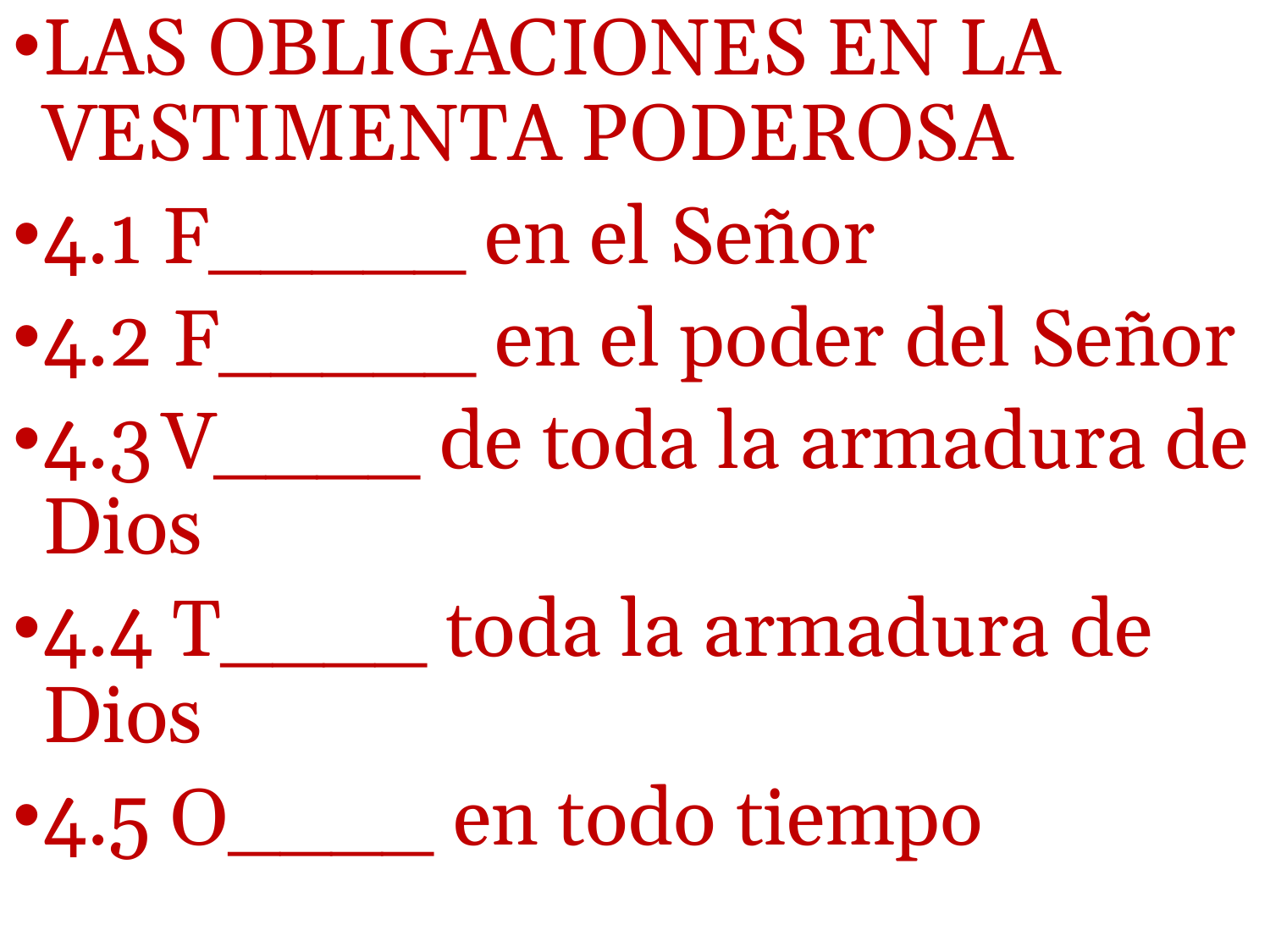

LAS OBLIGACIONES EN LA VESTIMENTA PODEROSA
4.1 F_____ en el Señor
4.2 F_____ en el poder del Señor
4.3	V____ de toda la armadura de Dios
4.4 T____ toda la armadura de Dios
4.5 O____ en todo tiempo